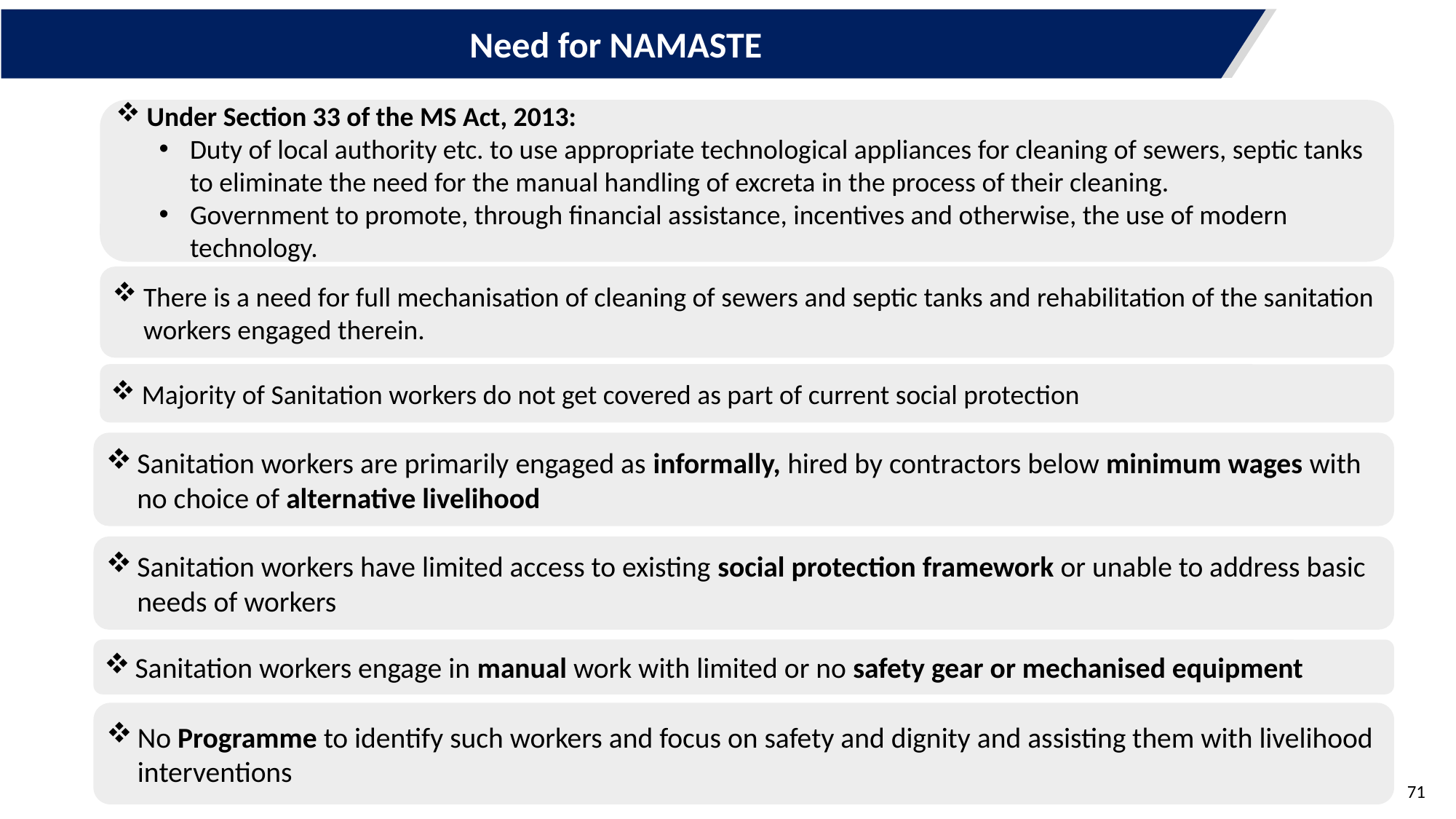

Need for NAMASTE

Under Section 33 of the MS Act, 2013:
Duty of local authority etc. to use appropriate technological appliances for cleaning of sewers, septic tanks to eliminate the need for the manual handling of excreta in the process of their cleaning.
Government to promote, through financial assistance, incentives and otherwise, the use of modern technology.
There is a need for full mechanisation of cleaning of sewers and septic tanks and rehabilitation of the sanitation workers engaged therein.
Majority of Sanitation workers do not get covered as part of current social protection
Sanitation workers are primarily engaged as informally, hired by contractors below minimum wages with no choice of alternative livelihood

Sanitation workers have limited access to existing social protection framework or unable to address basic needs of workers

Sanitation workers engage in manual work with limited or no safety gear or mechanised equipment
No Programme to identify such workers and focus on safety and dignity and assisting them with livelihood interventions
71
71